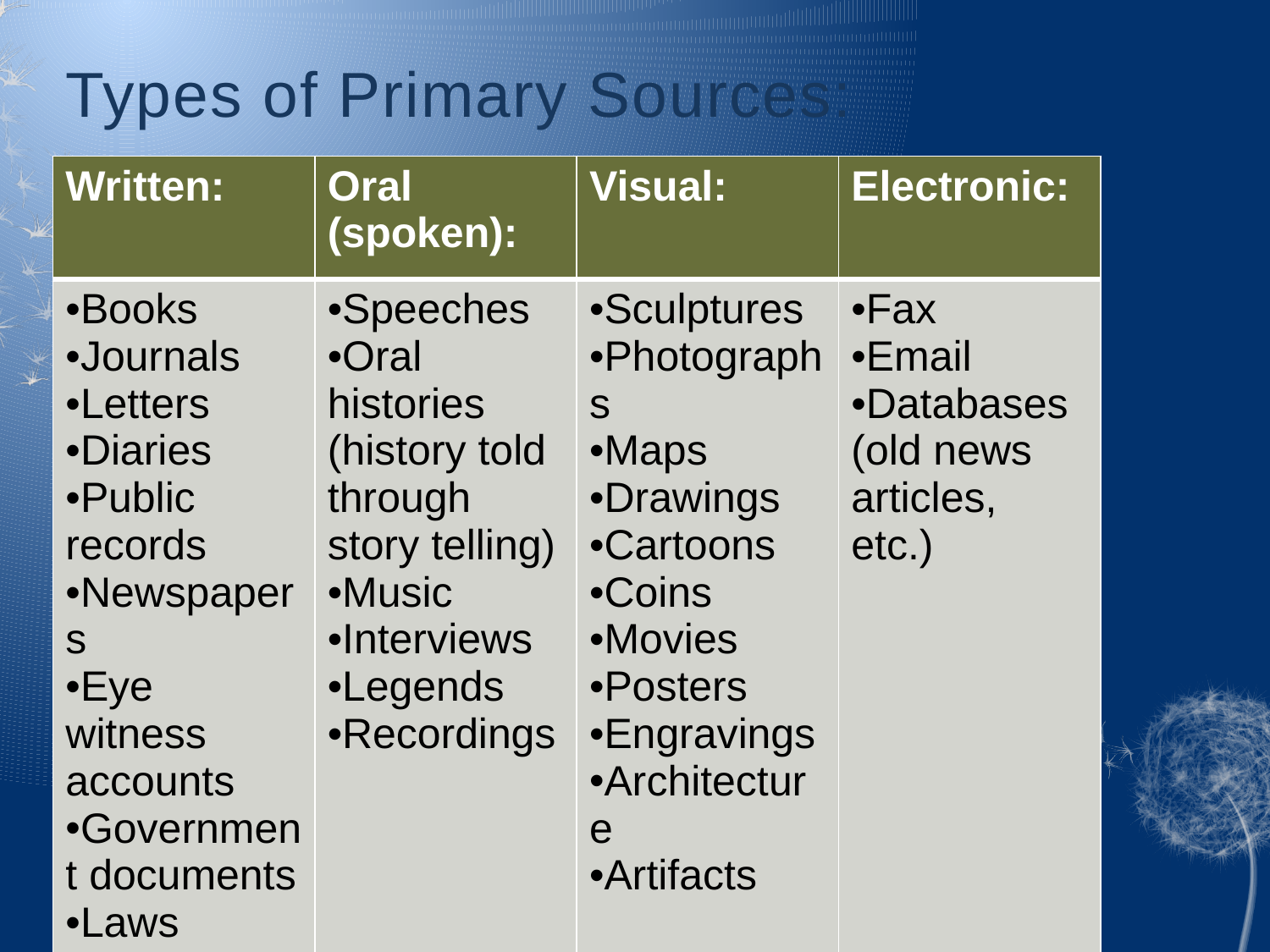

# Types of Primary Sources:
| Written: | Oral (spoken): | Visual: | Electronic: |
| --- | --- | --- | --- |
| Books Journals Letters Diaries Public records Newspapers Eye witness accounts Government documents Laws Poems | Speeches Oral histories (history told through story telling) Music Interviews Legends Recordings | Sculptures Photographs Maps Drawings Cartoons Coins Movies Posters Engravings Architecture Artifacts | Fax Email Databases (old news articles, etc.) |